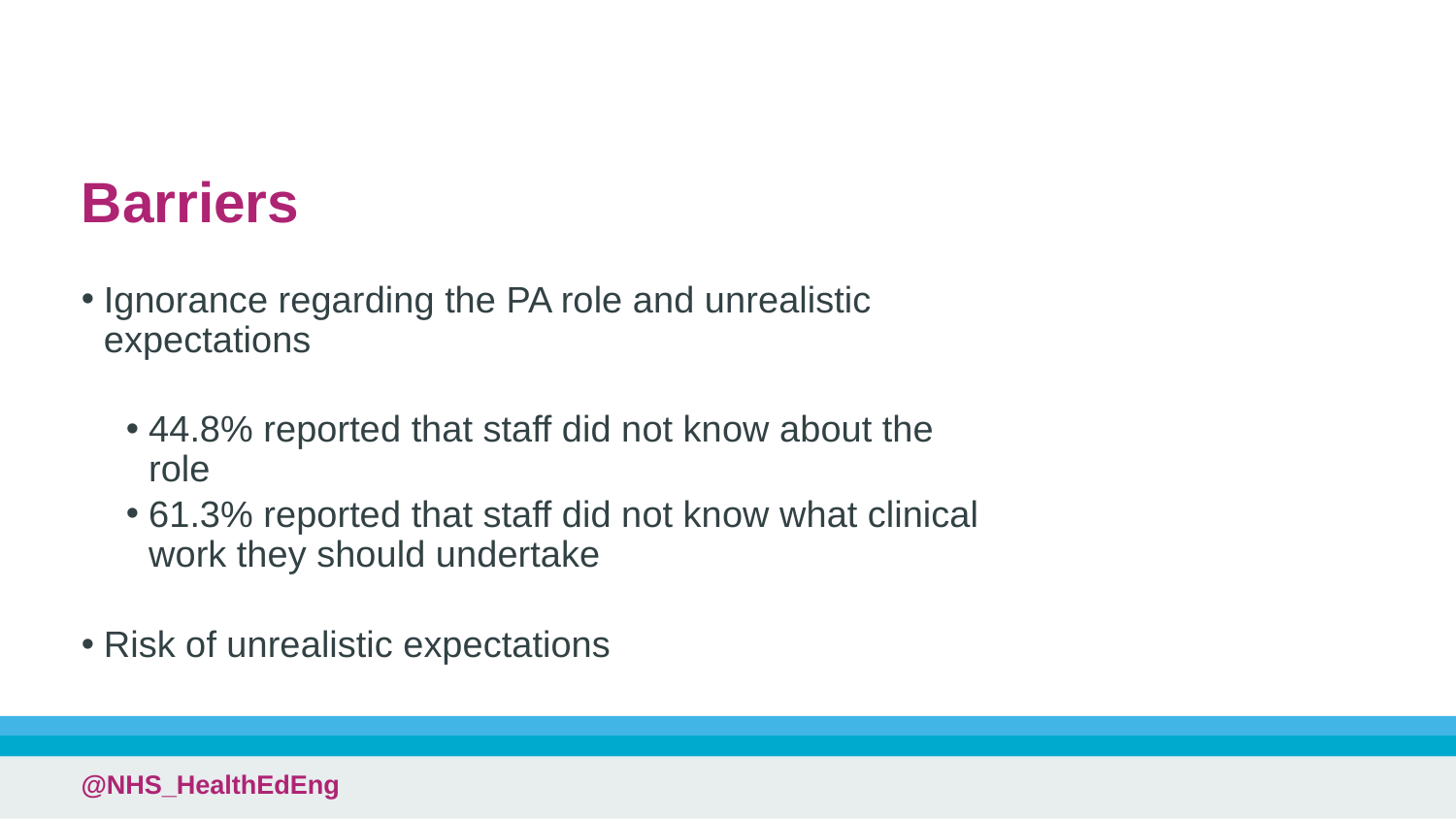

# Barriers
Ignorance regarding the PA role and unrealistic expectations
44.8% reported that staff did not know about the role
61.3% reported that staff did not know what clinical work they should undertake
Risk of unrealistic expectations